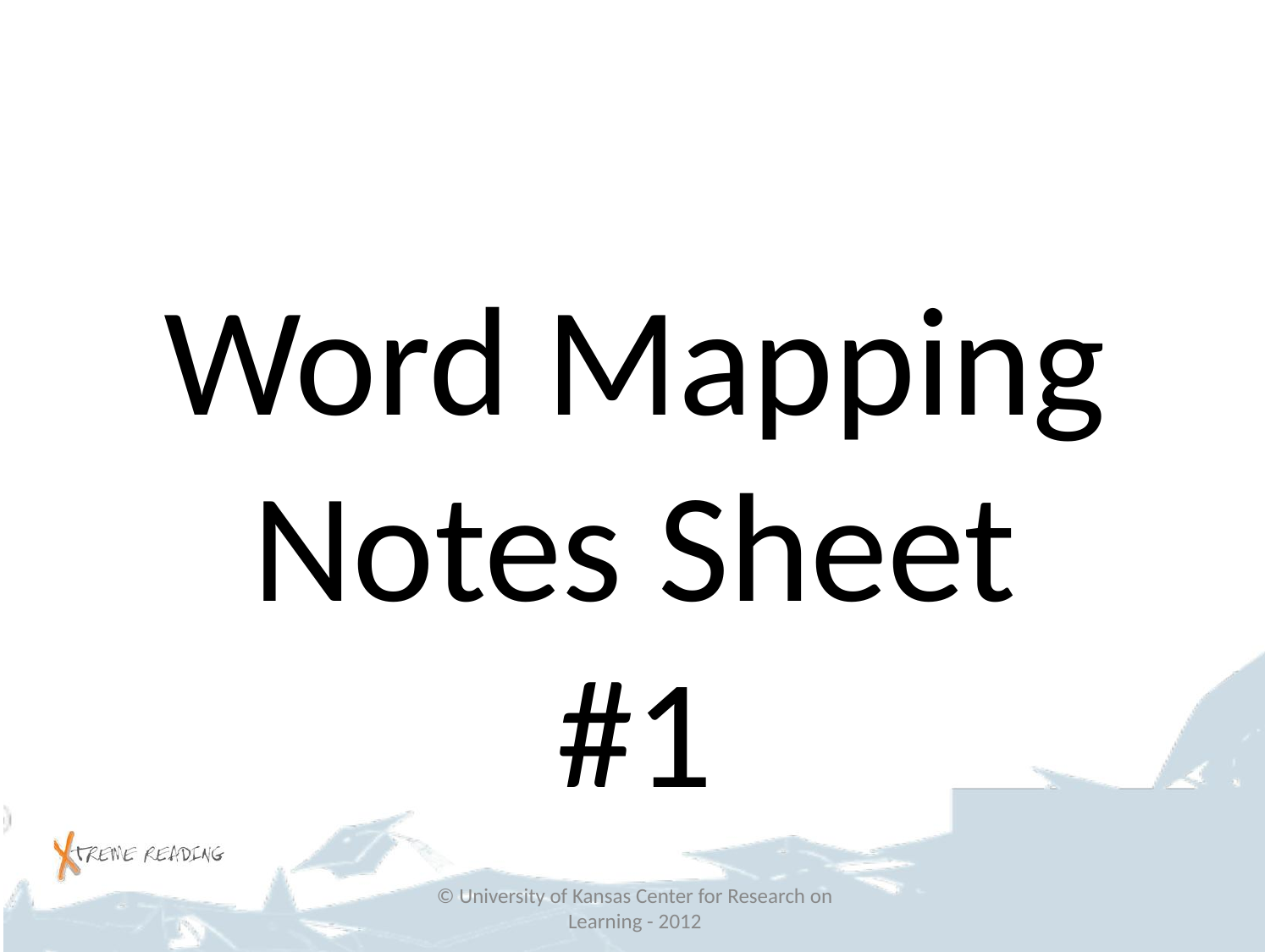

#
Word Mapping Notes Sheet
#1
© University of Kansas Center for Research on Learning - 2012